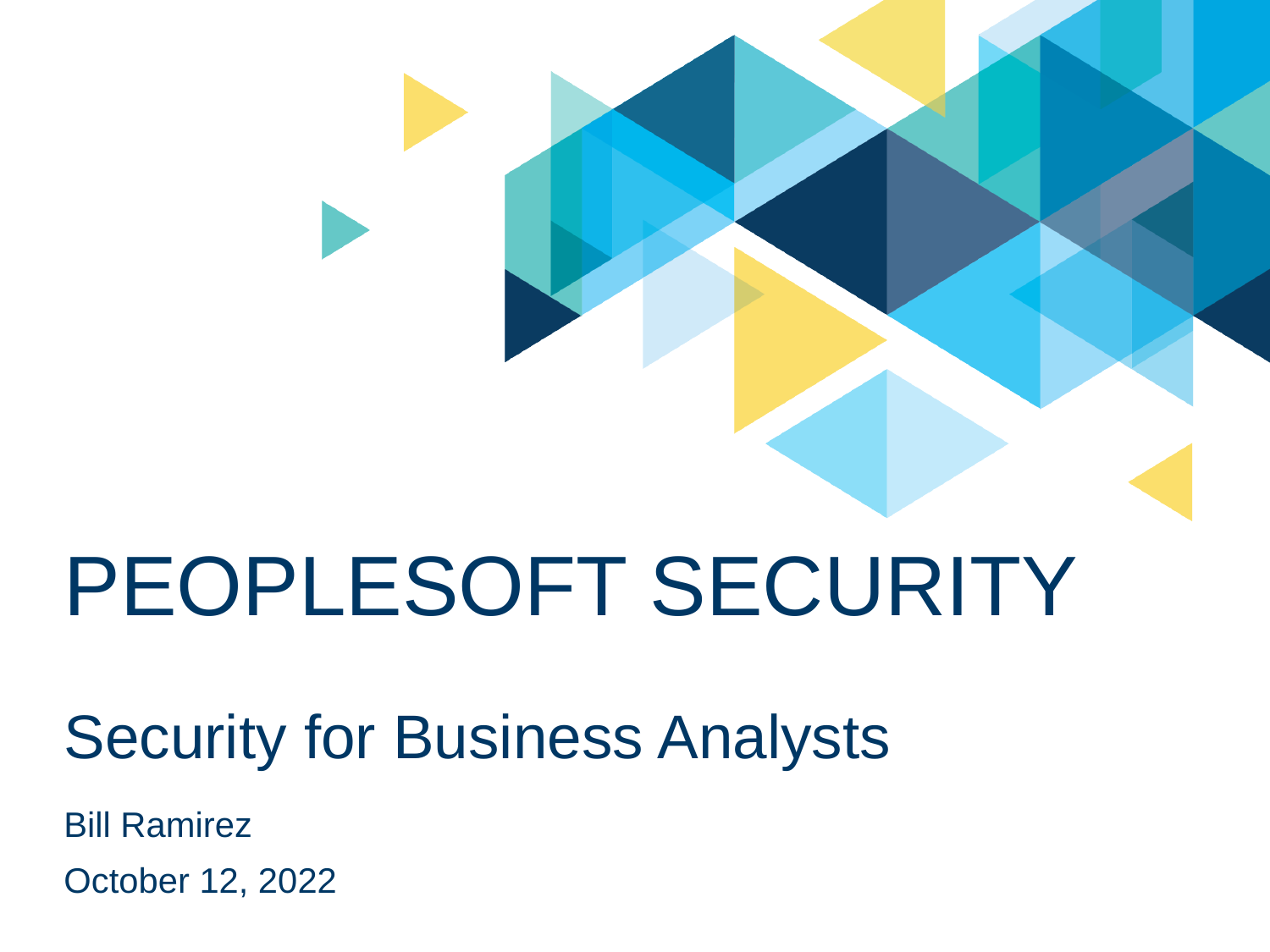

# Peoplesoft Security
Security for Business Analysts
Bill Ramirez
October 12, 2022